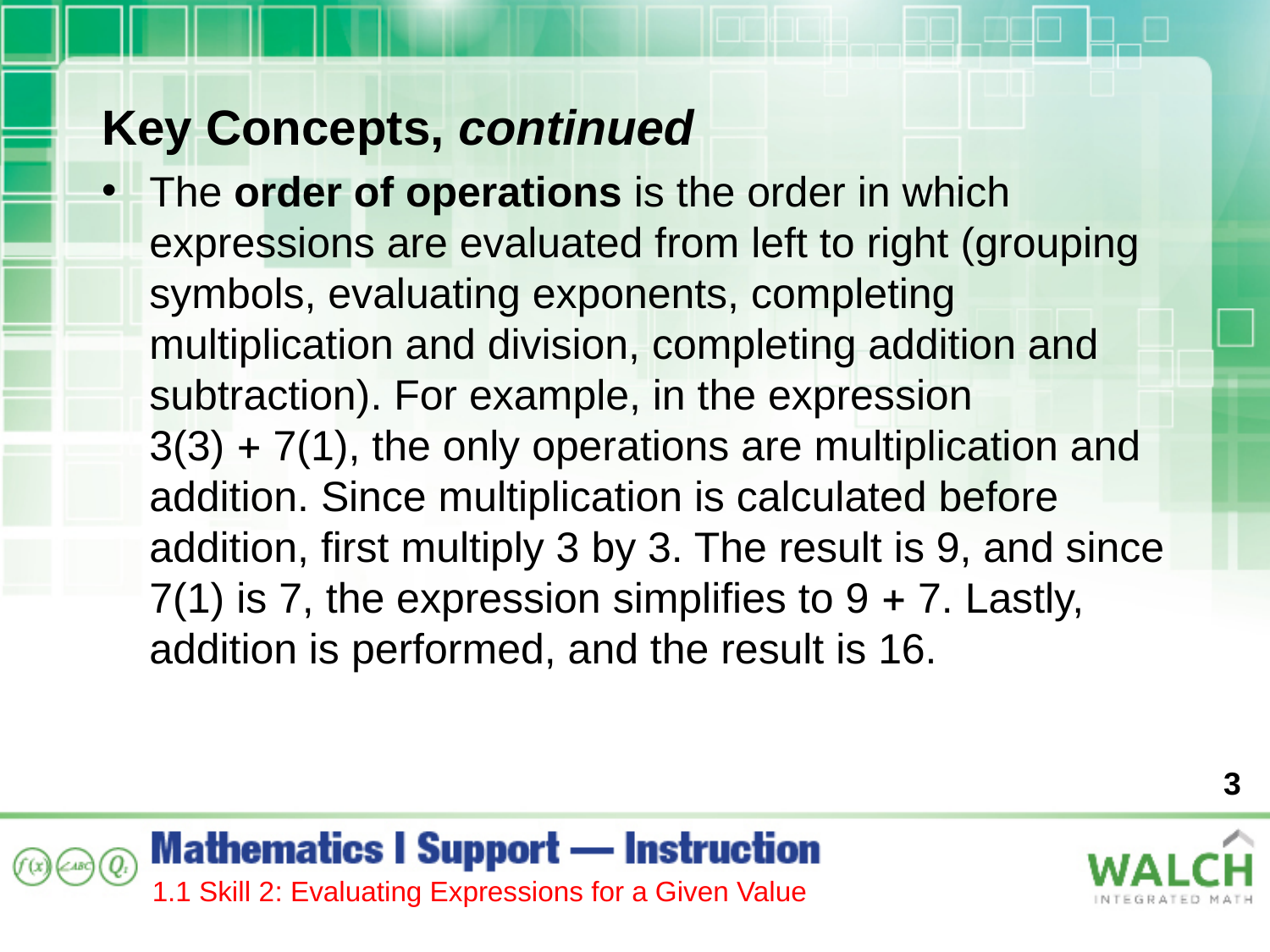

Key Concepts, continued
The order of operations is the order in which expressions are evaluated from left to right (grouping symbols, evaluating exponents, completing multiplication and division, completing addition and subtraction). For example, in the expression
3(3) + 7(1), the only operations are multiplication and addition. Since multiplication is calculated before addition, first multiply 3 by 3. The result is 9, and since 7(1) is 7, the expression simplifies to 9 + 7. Lastly, addition is performed, and the result is 16.
3
1.1 Skill 2: Evaluating Expressions for a Given Value